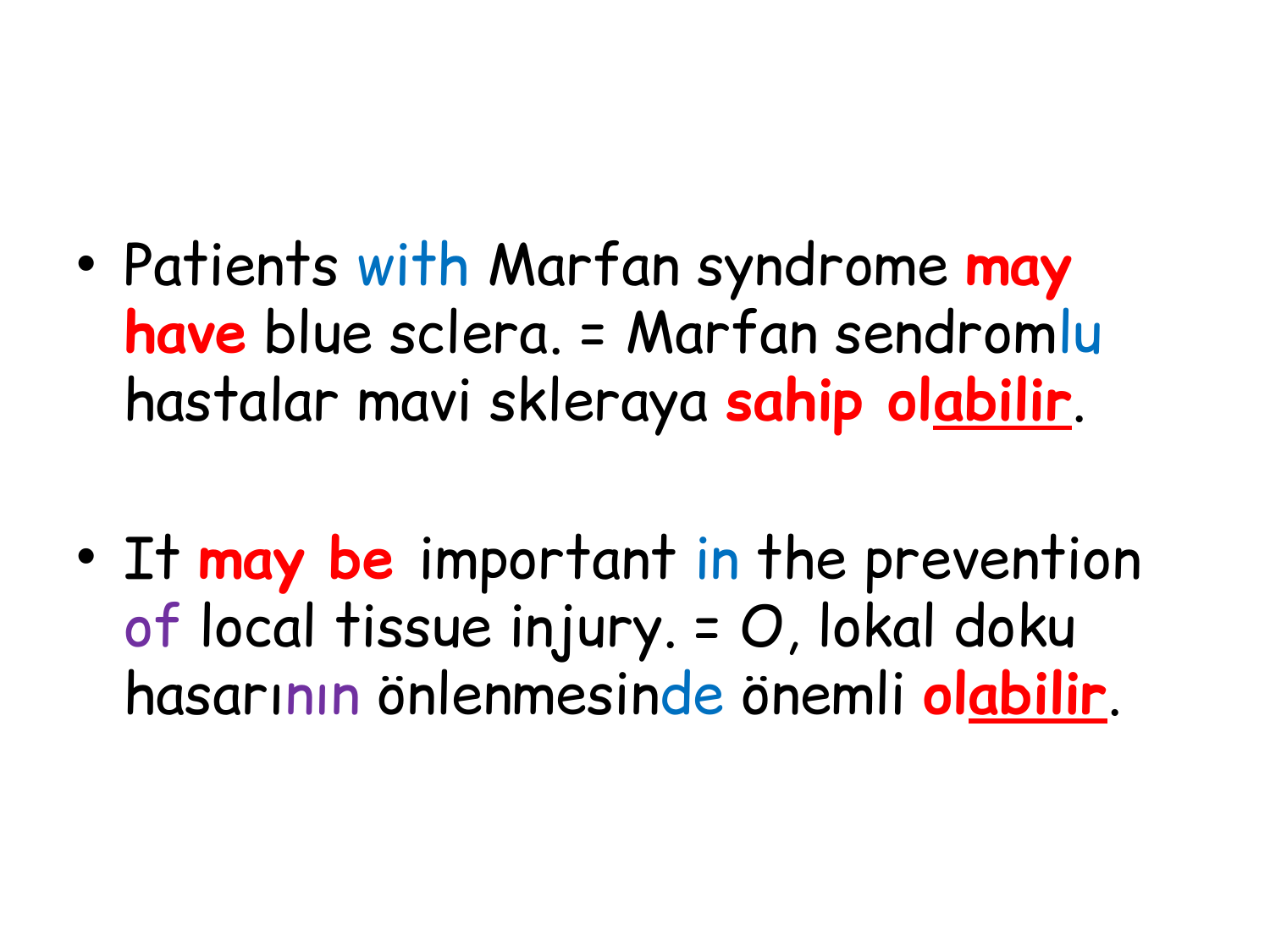

#
Patients with Marfan syndrome may have blue sclera. = Marfan sendromlu hastalar mavi skleraya sahip olabilir.

It may be important in the prevention of local tissue injury. = O, lokal doku hasarının önlenmesinde önemli olabilir.